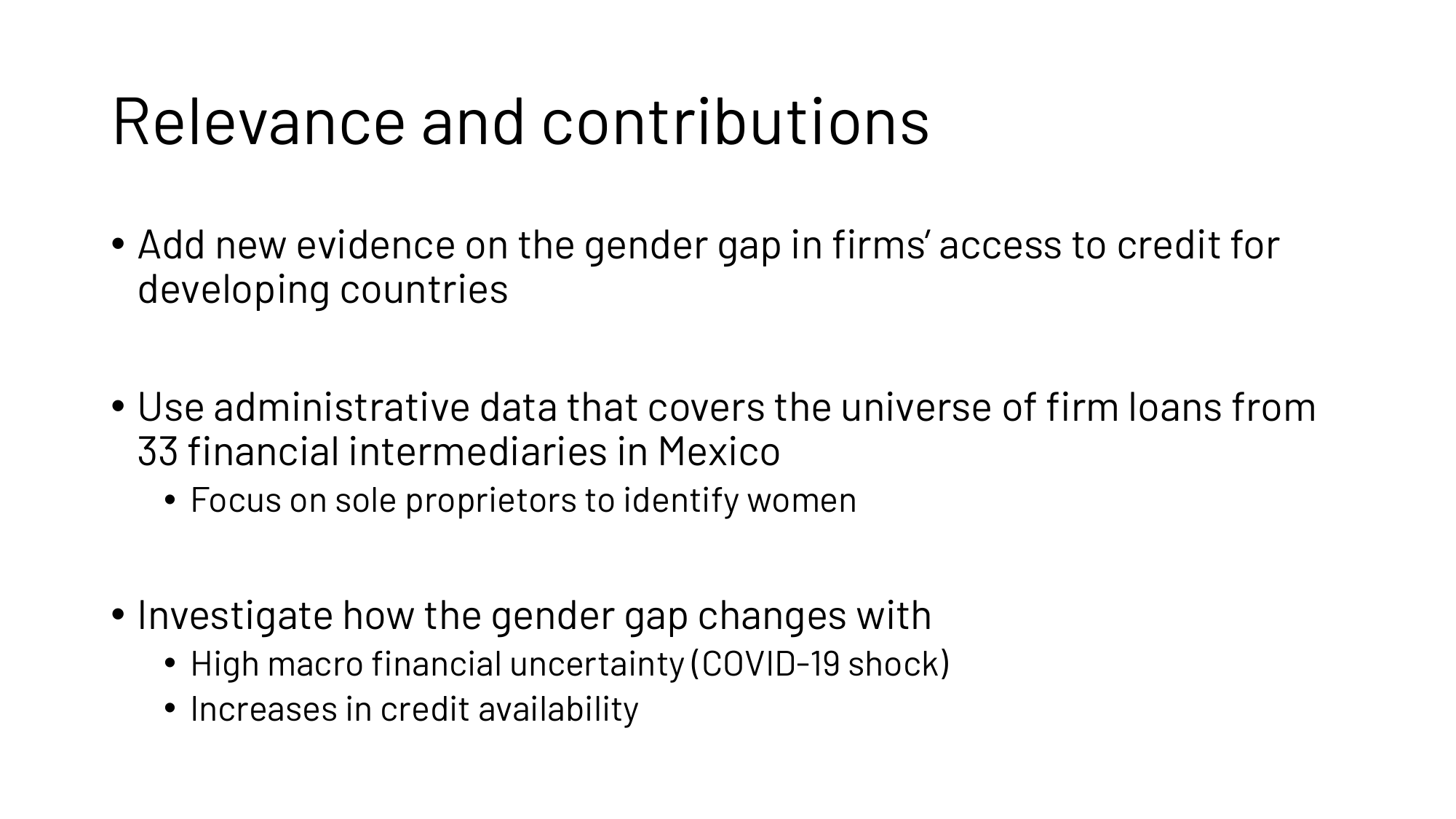

# Relevance and contributions
Add new evidence on the gender gap in firms’ access to credit for developing countries

Use administrative data that covers the universe of firm loans from 33 financial intermediaries in Mexico
Focus on sole proprietors to identify women

Investigate how the gender gap changes with
High macro financial uncertainty (COVID-19 shock)
Increases in credit availability